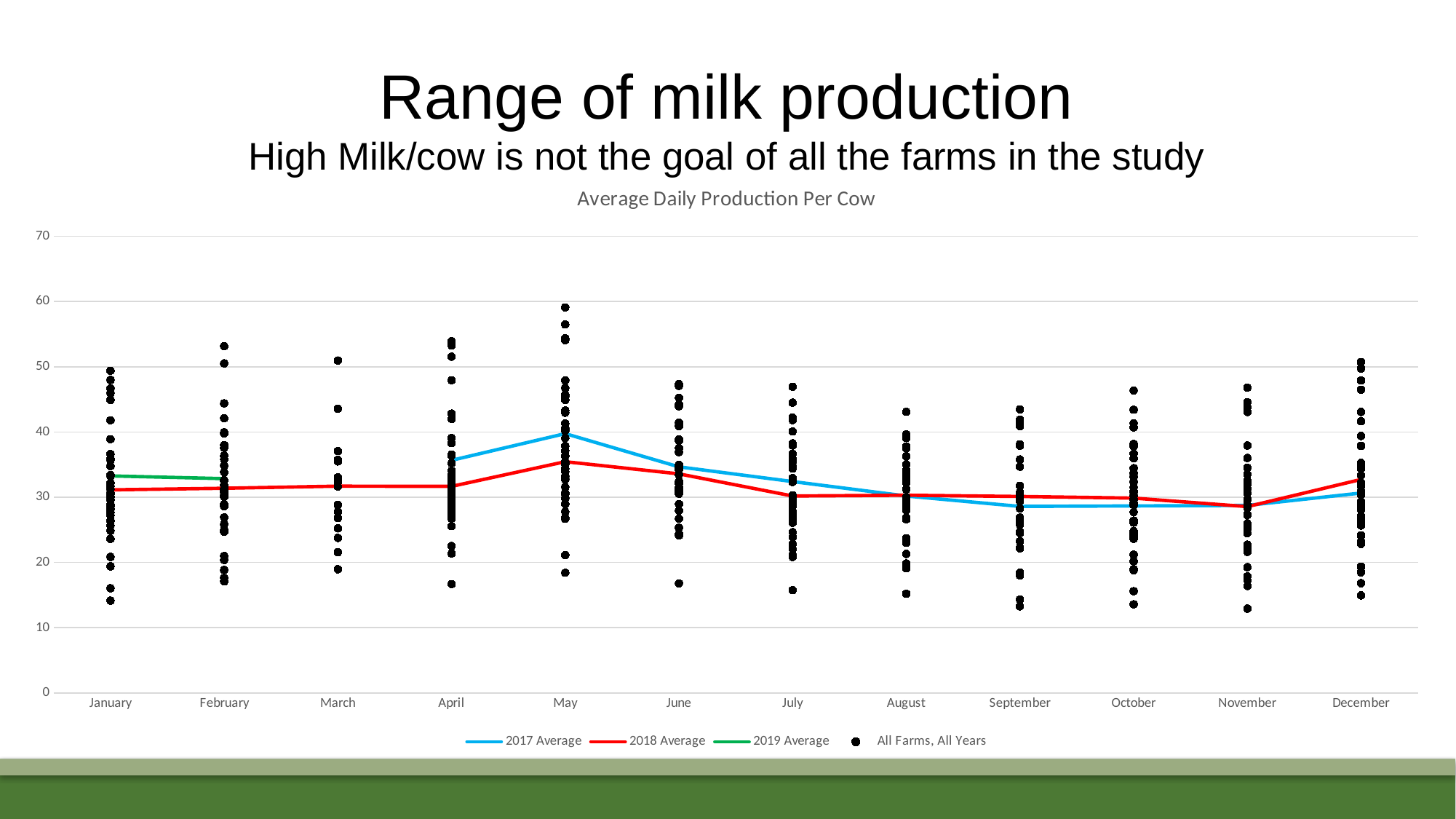

# Range of milk production High Milk/cow is not the goal of all the farms in the study

### Chart: Average Daily Production Per Cow

| Category | 2017 Average | 2018 Average | 2019 Average |  | 3 | 7 | 8 | 10 | 11 | 12 | 14 | 15 | 16 | 21 | 25 | 27 | 32 | 36 | 48 | 56 | 58 | 66 | 69 | 1a | 3a | 7a | 8a | 10a | 11a | 12a | 14a | 15a | 16a | 21a | 25a | 27a | 32a | 36a | 48a | 56a | 58a | 66a | 69a | 1s | 3s | 7s | 8s | 10s | 11s | 14s | 15s | 16s | 27s | 36s | 48s | 58s | 66s |
|---|---|---|---|---|---|---|---|---|---|---|---|---|---|---|---|---|---|---|---|---|---|---|---|---|---|---|---|---|---|---|---|---|---|---|---|---|---|---|---|---|---|---|---|---|---|---|---|---|---|---|---|---|---|---|---|---|---|
| January | None | 31.130088690834203 | 33.26527162334449 | None | None | None | None | None | None | None | None | None | None | None | None | None | None | None | None | None | None | None | None | 27.221670802315966 | 35.68516129032258 | 46.68936678614098 | 44.90622655663916 | 14.15268817204301 | 29.61520737327189 | 23.618293785503486 | 30.059285091543156 | 31.670444638186574 | 41.80887096774194 | 26.405017921146953 | 20.84976958525346 | 33.23465140478668 | 25.664874551971327 | 36.61842105263158 | 30.473835125448026 | 28.164277180406213 | 34.775862068965516 | 32.17365591397849 | 28.8141935483871 | 16.044261065266316 | 27.681380871533673 | 49.39746543778802 | 47.98233486943165 | 19.4087626384208 | 28.60483870967742 | 33.395161290322584 | 35.90625 | 35.7054698457223 | 30.61244566460764 | 45.975576036866364 | 24.866431451612904 | 38.90967741935484 | 31.223747426218257 |
| February | None | 31.374011382487925 | 32.85244923479127 | None | None | None | None | None | None | None | None | None | None | None | None | None | None | None | None | None | None | None | None | 24.9712543554007 | 37.57008086253369 | 39.767857142857146 | 44.39204545454545 | 17.087362637362638 | 28.603794642857142 | 32.614285714285714 | 35.82142857142857 | 32.55714285714286 | 39.933035714285715 | 26.907366071428573 | 18.852272727272727 | 33.82879818594104 | 20.38803088803089 | 34.83505639097744 | 30.69376899696049 | 25.873086734693878 | 36.34636118598383 | 36.375974025974024 | 30.061224489795915 | 28.91233766233766 | 28.679802955665025 | 53.151098901098905 | 50.52191558441558 | 17.63682092555332 | 20.987351190476193 | 30.273809523809522 | 31.28205128205128 | 31.832298136645964 | 31.052197802197803 | 42.10420743639922 | 24.698051948051948 | 38.00472689075631 | 30.797619047619047 |
| March | None | 31.700033600454194 | None | None | None | None | None | None | None | None | None | None | None | None | None | None | None | None | None | None | None | None | None | 21.57402812241522 | 31.64009216589862 | 50.96480938416423 | 43.56891495601173 | 25.224219989423585 | 27.790878754171302 | None | 35.48847926267281 | 32.52831541218638 | 32.91348973607038 | 26.809475806451612 | 18.956575682382134 | 33.04678650578675 | None | 35.72453310696095 | 32.35970785149117 | 23.763237979306147 | 37.06591865357644 | 32.34119106699752 | 28.83995037220844 | None | None | None | None | None | None | None | None | None | None | None | None | None | None |
| April | 35.660654294981754 | 31.667394334230536 | None | 42.82222222222222 | 36.565333333333335 | 53.9140350877193 | 53.260975609756095 | 27.946153846153845 | 31.996787148594375 | None | 39.083333333333336 | 25.567816091954022 | 34.06737588652482 | 42.003571428571426 | 21.3731884057971 | 30.466923076923077 | None | 47.93333333333333 | 33.35227272727273 | 32.83777777777778 | 29.885245901639344 | 28.2820987654321 | 30.533333333333335 | 31.714912280701753 | 27.569082125603867 | 51.55166666666666 | 42.775757575757574 | 22.51078431372549 | 32.72 | None | 32.1920634920635 | 29.4 | 38.293518518518525 | 26.73 | 16.699435028248587 | 35.21138888888889 | None | 32.516033755274265 | 28.89506172839506 | 31.067999999999998 | 36.36339869281046 | 27.00060606060606 | 26.801388888888887 | None | None | None | None | None | None | None | None | None | None | None | None | None | None |
| May | 39.75508553117869 | 35.44886097140649 | None | 37.84516129032258 | 54.07982504100601 | 54.362096774193546 | 56.48056244830438 | 29.839506172839506 | 40.62469649670482 | 21.120430107526882 | 45.45492142266336 | 35.4360041623309 | 46.74003795066414 | 35.08663594470046 | 28.950967741935486 | 36.33652268999453 | 31.551695616211745 | 44.91538101916784 | 42.96370967741935 | 35.32497013142174 | 45.73783922171019 | 39.06929510155316 | 33.181451612903224 | 30.493189964157708 | 26.692540322580644 | 59.102918586789556 | 47.90182328190743 | 26.849607672188316 | 41.304915514592935 | None | 30.563709677419357 | 30.64516129032258 | 43.296015180265655 | 33.9146110056926 | 18.41991101223582 | 36.374486803519055 | None | 37.119269949066215 | 40.19593787335723 | 27.764400921658986 | 40.34214701216288 | 32.71847507331378 | 34.380376344086024 | None | None | None | None | None | None | None | None | None | None | None | None | None | None |
| June | 34.65902541339464 | 33.58548352625637 | None | 34.24728682170542 | 27.95174129353234 | 43.94385964912281 | 38.885714285714286 | 26.71308016877637 | 33.43859649122807 | 24.126190476190477 | 44.22727272727273 | 28.944444444444446 | 32.3275 | 41.46111111111111 | 24.37371794871795 | 30.89391304347826 | 31.432520325203253 | 36.93188405797102 | 45.242553191489364 | 40.907575757575756 | 40.98385416666667 | 34.61435897435898 | 31.533333333333335 | 30.90392156862745 | 28.96010928961749 | 47.075 | 47.34649122807017 | 25.317521367521366 | 34.69876543209877 | None | 30.534285714285716 | 32.38738738738739 | 34.813725490196084 | 37.53771929824561 | 16.803703703703704 | 32.09366391184573 | None | 34.969298245614034 | 31.24462365591398 | 32.43266666666667 | 38.666666666666664 | 34.35448717948718 | 34.39866666666667 | None | None | None | None | None | None | None | None | None | None | None | None | None | None |
| July | 32.40295246750999 | 30.192447219594676 | None | 32.336405529953915 | 34.68426197458456 | 46.94175627240143 | 26.815982404692082 | 22.08122813835989 | 36.65085388994308 | 22.810918114143917 | 34.38709677419355 | 23.878136200716845 | 35.85792724776939 | 35.47146401985111 | 21.185325743200504 | 32.42103786816269 | 26.094758064516128 | 34.69471715755026 | 41.84068466096116 | 37.936290322580646 | 44.505645161290325 | 29.595058339052848 | 27.86950146627566 | 27.325806451612905 | 24.641397849462365 | 42.21561969439728 | 38.238351254480285 | 20.84627638391079 | 29.964461454346637 | None | 27.804707933740193 | 30.29749103942652 | 40.07834101382488 | 38.26267281105991 | 15.757560483870968 | 29.21539243078486 | None | 32.945933666515224 | 26.593267882187938 | 26.34977862112587 | 34.71299810246679 | 29.59116409537167 | 28.622828784119104 | None | None | None | None | None | None | None | None | None | None | None | None | None | None |
| August | 30.187665958614456 | 30.30527692080122 | None | 30.03942652329749 | 32.27565982404692 | 37.778225806451616 | 32.44610542879622 | 19.096403411197624 | 27.992375366568915 | 23.010526315789473 | 28.60165041260315 | 21.31734960767219 | 33.63898421413864 | 37.491717523975595 | 19.849242922975645 | 31.201334816462737 | 28.961952026468154 | 32.74329850068151 | 36.27956989247312 | 32.193548387096776 | 32.61854838709677 | 37.611827956989245 | 28.60557184750733 | 26.846102150537632 | 19.468562055768178 | 43.10339123242349 | 39.63502304147465 | 23.70405101275319 | 26.708211143695017 | None | 28.636866359447005 | 29.218637992831543 | 39.0673624288425 | 33.48018433179724 | 15.20863683662851 | 29.412577934399565 | None | 34.165142031776604 | 26.614773258532026 | 32.47311827956989 | 35.04230565838181 | 32.404761904761905 | None | None | None | None | None | None | None | None | None | None | None | None | None | None | None |
| September | 28.596462273233584 | 30.114251596079548 | None | 30.112962962962964 | 26.885964912280702 | 40.907017543859645 | 37.915079365079364 | 14.325 | 24.75 | 23.25625 | 24.51594202898551 | 17.99814814814815 | 41.68455284552845 | 35.78981481481481 | 18.45037037037037 | 26.30725806451613 | 29.350925925925928 | 30.58963963963964 | 38.1241134751773 | 41.166666666666664 | 30.742276422764228 | 13.272413793103448 | 25.784848484848485 | 22.24814814814815 | 24.589115646258502 | 43.47017543859649 | 37.940909090909095 | 22.164285714285715 | 30.193846153846152 | None | 30.226666666666667 | 31.756190476190476 | 41.90625 | None | 14.294086021505375 | 30.214583333333334 | None | 30.384541062801933 | 28.267156862745097 | 29.65 | 29.832 | 34.690070921985814 | None | None | None | None | None | None | None | None | None | None | None | None | None | None | None |
| October | 28.666117327284137 | 29.866336846016306 | None | 24.347248576850095 | 24.01290322580645 | 43.421901528013585 | 46.36559139784946 | 15.596230518303733 | 24.393860561914675 | 21.191293791189732 | 24.812903225806455 | 18.945920303605316 | 36.672811059907836 | 33.11421098517873 | 18.809297912713472 | 26.41796240427013 | 27.71428571428571 | 30.22258064516129 | 34.44556451612903 | 28.802867383512545 | 40.7208211143695 | 23.621392190152804 | 29.69269949066214 | 20.17983870967742 | 26.11864406779661 | 38.169779286926996 | 41.34970674486803 | 18.871381306865178 | 31.519602977667496 | None | 32.337701612903224 | 30.882056451612904 | 37.810483870967744 | None | 13.587557603686637 | 30.777806451612904 | None | 33.70230414746543 | 23.7466105656849 | 29.16382036685642 | 33.689677419354844 | 35.95441795231417 | None | None | None | None | None | None | None | None | None | None | None | None | None | None | None |
| November | 28.747376011506447 | 28.564242215488996 | None | 24.498039215686276 | 33.49107142857143 | 43.07222222222222 | 44.57560975609756 | 19.28153153153153 | 22.733333333333334 | 22.413162393162395 | 25.871739130434783 | 25.183333333333334 | 30.58861788617886 | 27.370476190476193 | 17.868992248062014 | 28.539949109414756 | 25.343859649122805 | 29.650228310502282 | 32.02152777777778 | 25.982738095238098 | 36.02573099415204 | 34.52307692307692 | 25.912280701754387 | 17.28083333333333 | 21.63025641025641 | 43.833333333333336 | 46.80569105691057 | 16.401515151515152 | 28.380701754385964 | None | 28.865686274509805 | 29.65862068965517 | 32.55 | None | 12.93125 | 31.333086419753087 | None | 37.931455399061036 | 21.880676328502418 | 29.681045751633985 | 27.256084656084656 | 30.60763888888889 | None | None | None | None | None | None | None | None | None | None | None | None | None | None | None |
| December | 30.642548447381944 | 32.72389236604264 | None | 24.149193548387096 | 31.722458916615945 | 41.65749525616699 | 49.73071528751753 | 14.946068548387096 | 26.38892270237371 | 28.74822417725644 | 27.14319433516916 | 28.09337860780985 | 37.88200339558574 | 29.02964254577158 | 18.49493087557604 | 30.402322580645162 | 32.198588709677416 | 35.266129032258064 | 29.32819074333801 | 25.66573971078977 | 30.85675232367414 | 43.07121119902617 | 28.075806451612905 | 16.82690794649882 | 23.162779156327545 | 50.724654377880185 | 47.909824046920825 | 19.354342431761786 | 22.855879292403745 | None | 30.834914611005694 | 32.03970223325062 | 46.49283154121864 | None | None | 33.34735857877513 | None | 39.39482053611995 | 25.797165200391007 | None | 34.374495967741936 | 35.01881720430107 | None | None | None | None | None | None | None | None | None | None | None | None | None | None | None |